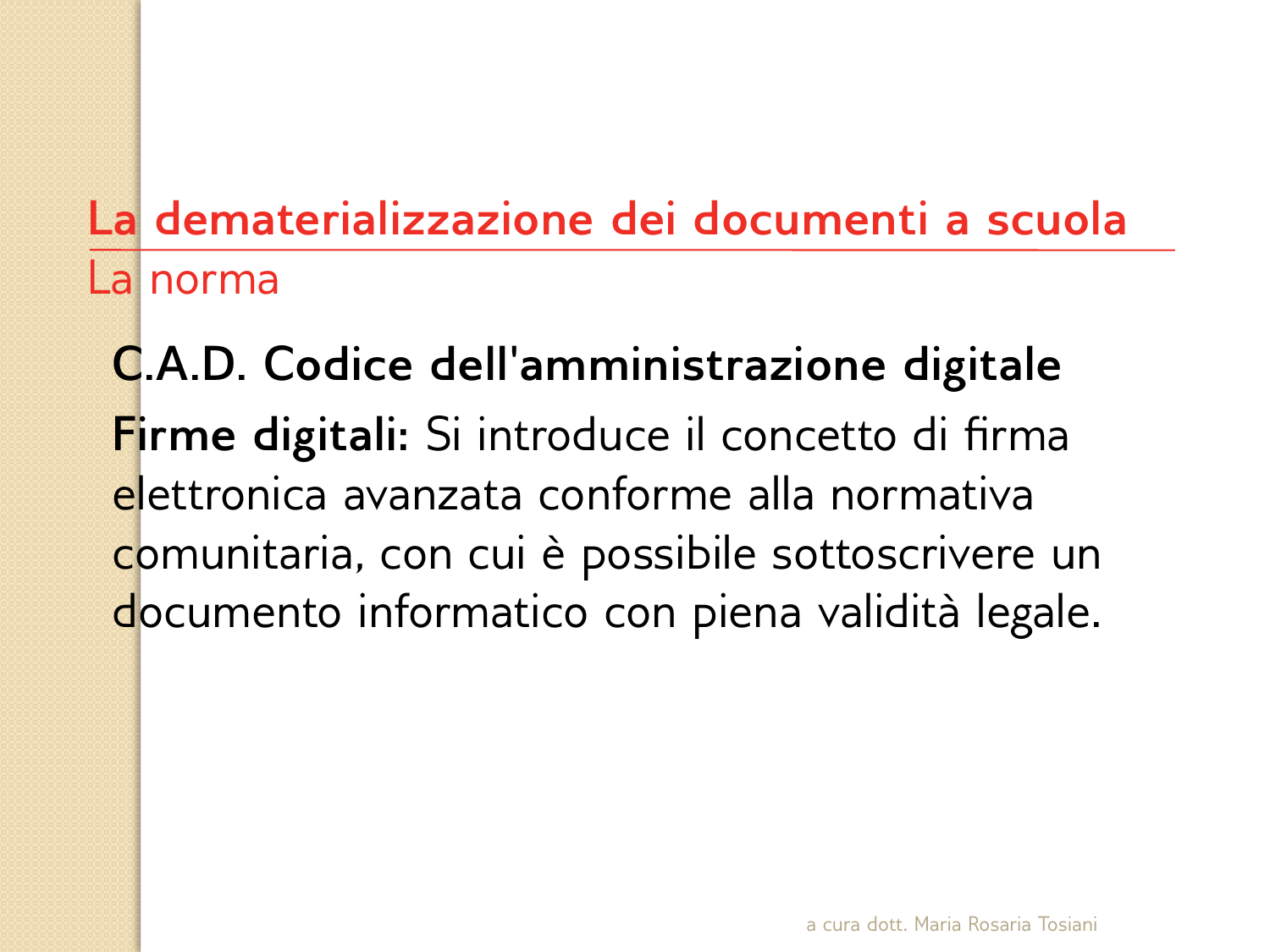

La dematerializzazione dei documenti a scuola
La norma

C.A.D. Codice dell'amministrazione digitale
Firme digitali: Si introduce il concetto di firma elettronica avanzata conforme alla normativa comunitaria, con cui è possibile sottoscrivere un documento informatico con piena validità legale.
a cura dott. Maria Rosaria Tosiani